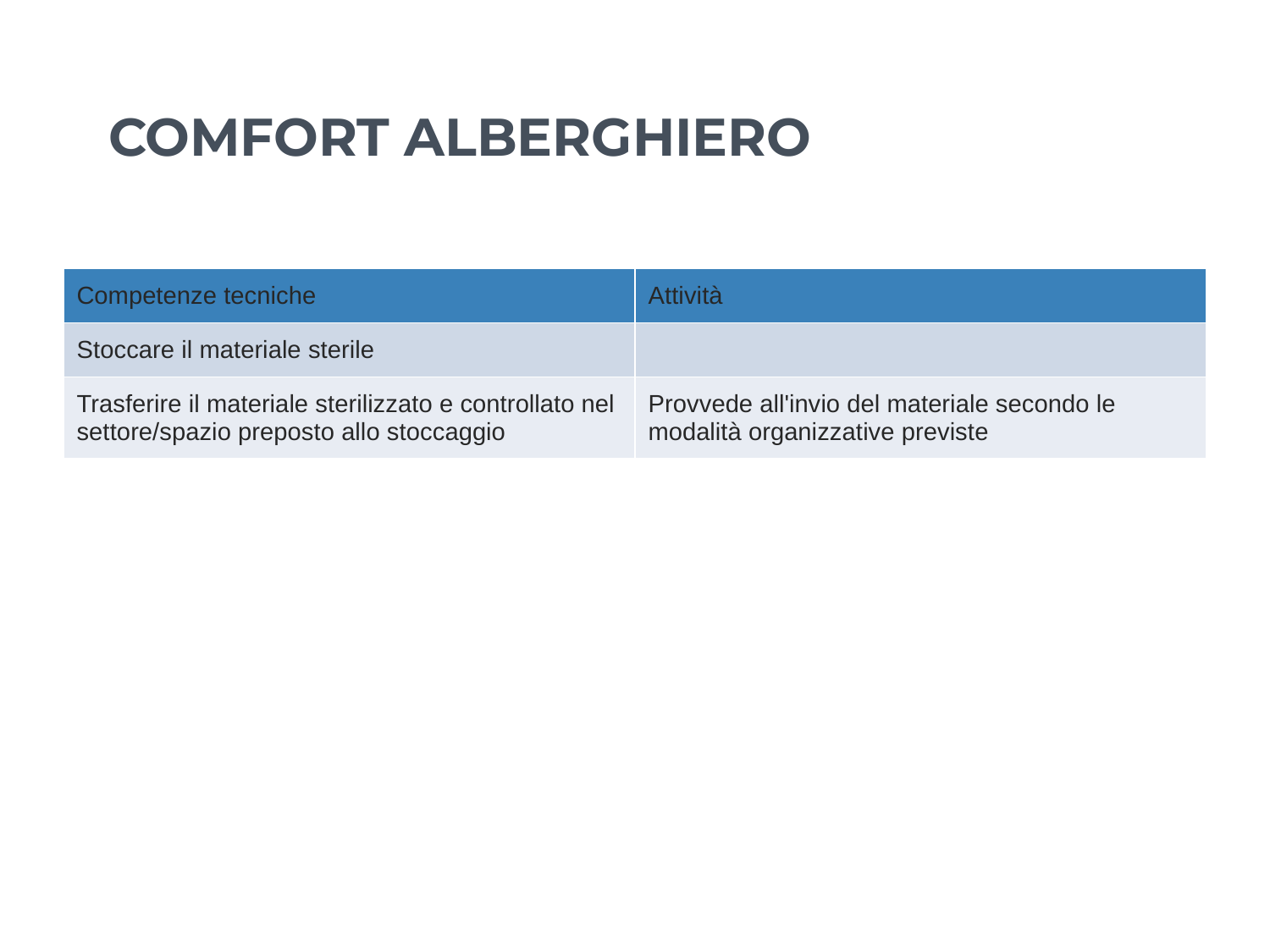

# COMFORT ALBERGHIERO
| Competenze tecniche | Attività |
| --- | --- |
| Stoccare il materiale sterile |  |
| Trasferire il materiale sterilizzato e controllato nel settore/spazio preposto allo stoccaggio | Provvede all'invio del materiale secondo le modalità organizzative previste |